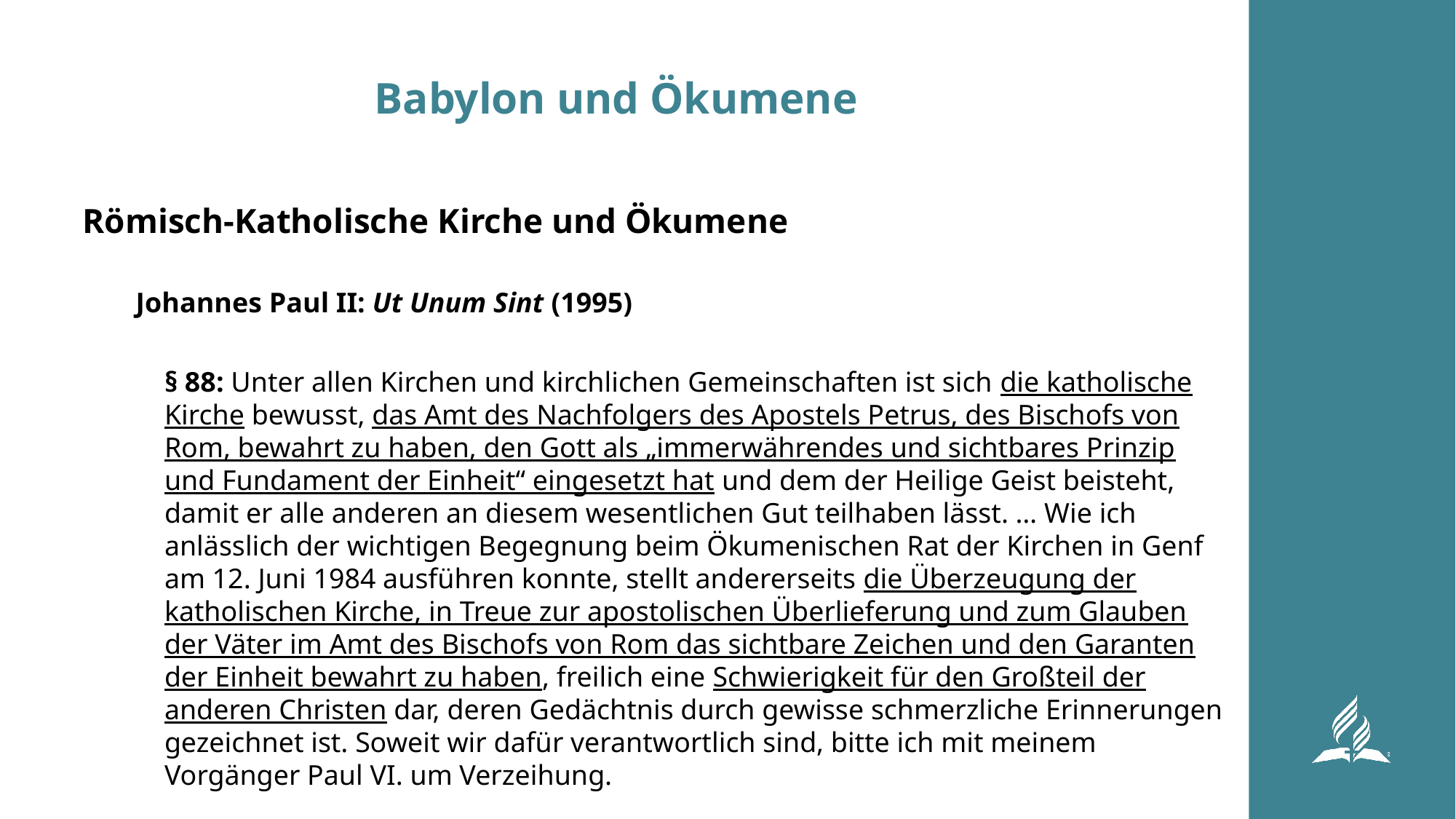

# Babylon und Ökumene
Römisch-Katholische Kirche und Ökumene

Johannes Paul II: Ut Unum Sint (1995)

§ 88: Unter allen Kirchen und kirchlichen Gemeinschaften ist sich die katholische Kirche bewusst, das Amt des Nachfolgers des Apostels Petrus, des Bischofs von Rom, bewahrt zu haben, den Gott als „immerwährendes und sichtbares Prinzip und Fundament der Einheit“ eingesetzt hat und dem der Heilige Geist beisteht, damit er alle anderen an diesem wesentlichen Gut teilhaben lässt. … Wie ich anlässlich der wichtigen Begegnung beim Ökumenischen Rat der Kirchen in Genf am 12. Juni 1984 ausführen konnte, stellt andererseits die Überzeugung der katholischen Kirche, in Treue zur apostolischen Überlieferung und zum Glauben der Väter im Amt des Bischofs von Rom das sichtbare Zeichen und den Garanten der Einheit bewahrt zu haben, freilich eine Schwierigkeit für den Großteil der anderen Christen dar, deren Gedächtnis durch gewisse schmerzliche Erinnerungen gezeichnet ist. Soweit wir dafür verantwortlich sind, bitte ich mit meinem Vorgänger Paul VI. um Verzeihung.